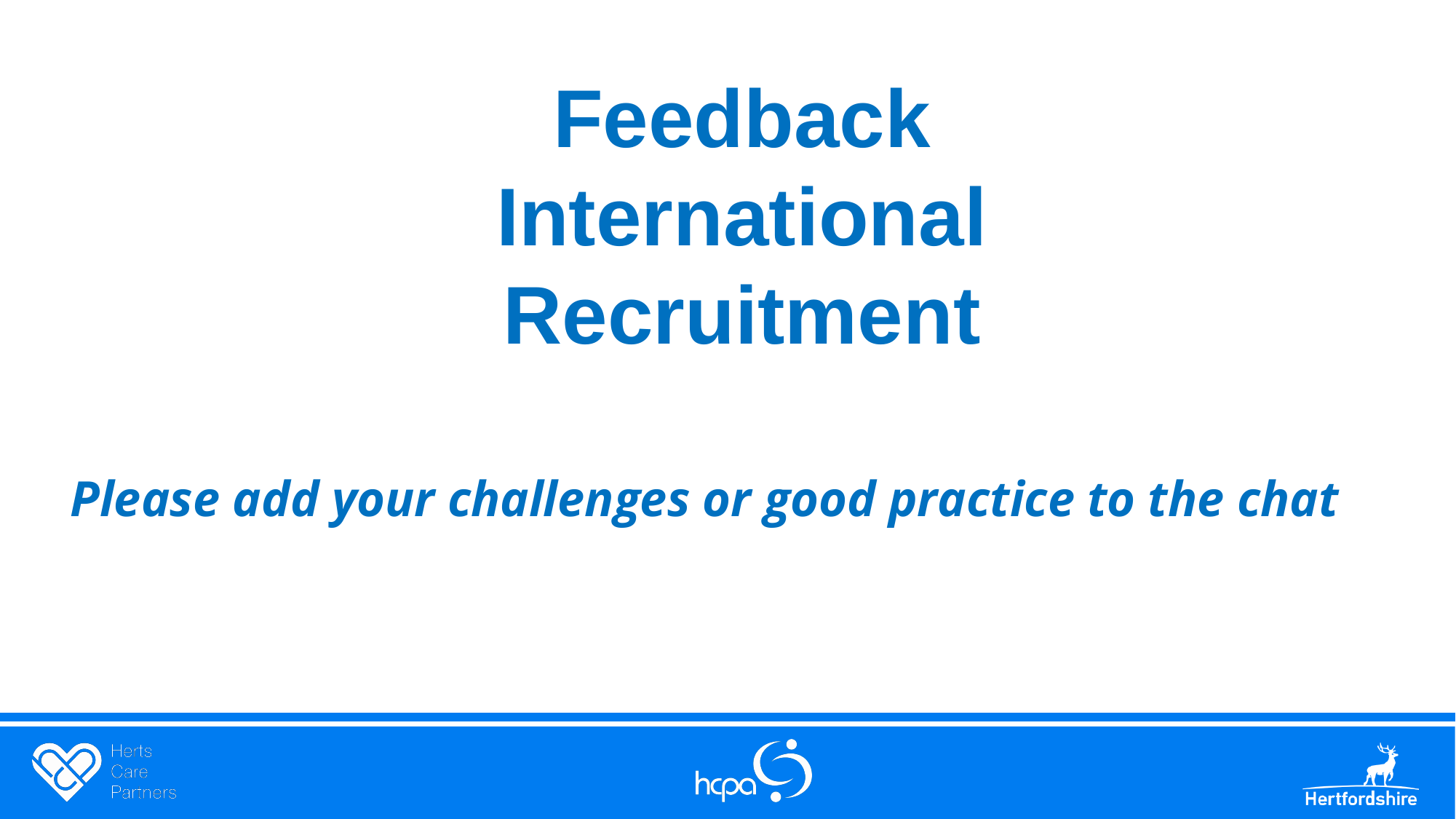

# Feedback International Recruitment
Please add your challenges or good practice to the chat